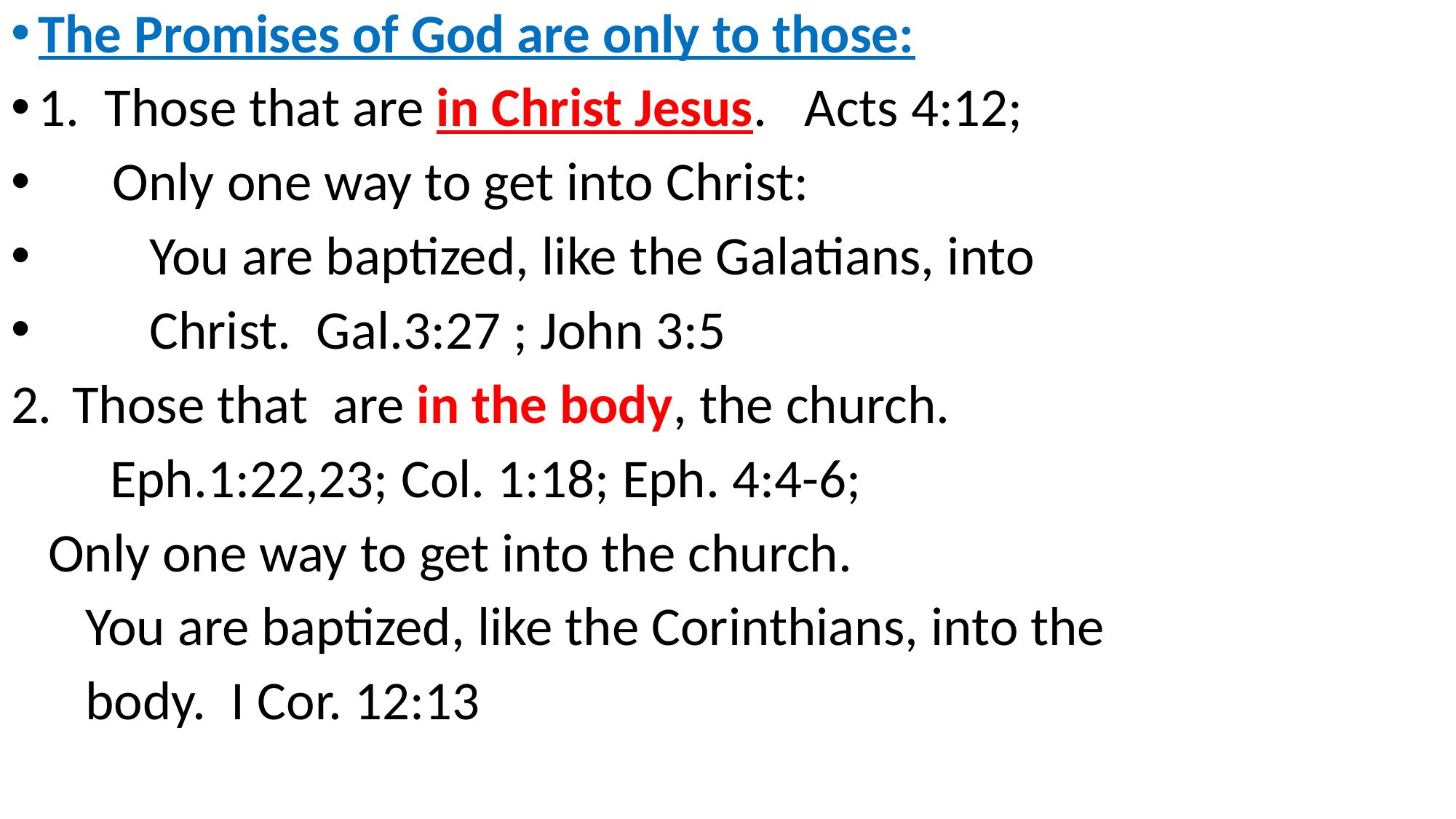

The Promises of God are only to those:
1.  Those that are in Christ Jesus.   Acts 4:12;
      Only one way to get into Christ:
         You are baptized, like the Galatians, into
         Christ.  Gal.3:27 ; John 3:5
Those that  are in the body, the church.
        Eph.1:22,23; Col. 1:18; Eph. 4:4-6;
   Only one way to get into the church.
      You are baptized, like the Corinthians, into the
      body.  I Cor. 12:13